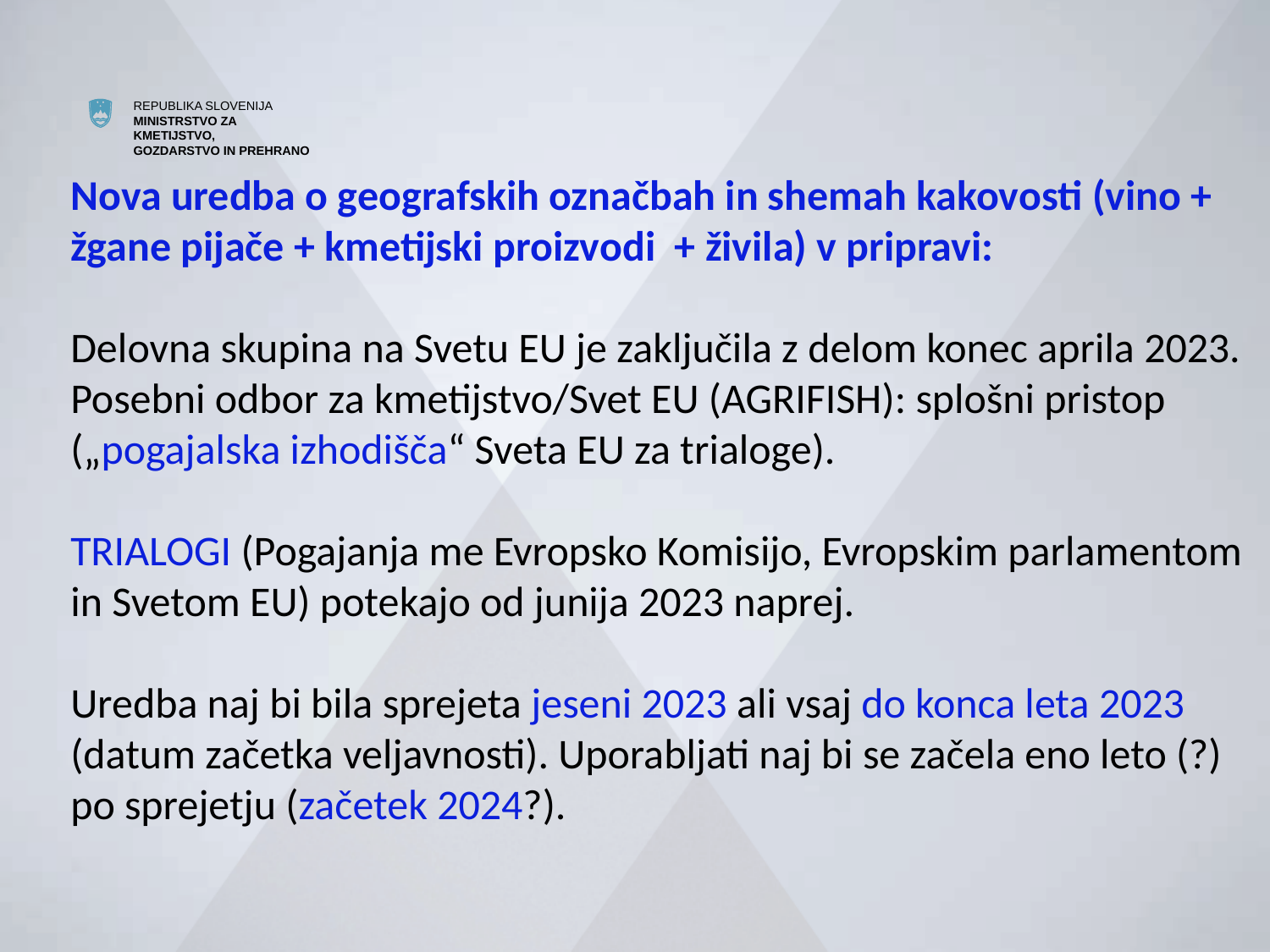

Nova uredba o geografskih označbah in shemah kakovosti (vino + žgane pijače + kmetijski proizvodi  + živila) v pripravi:

Delovna skupina na Svetu EU je zaključila z delom konec aprila 2023.
Posebni odbor za kmetijstvo/Svet EU (AGRIFISH): splošni pristop („pogajalska izhodišča“ Sveta EU za trialoge).

TRIALOGI (Pogajanja me Evropsko Komisijo, Evropskim parlamentom in Svetom EU) potekajo od junija 2023 naprej.

Uredba naj bi bila sprejeta jeseni 2023 ali vsaj do konca leta 2023 (datum začetka veljavnosti). Uporabljati naj bi se začela eno leto (?) po sprejetju (začetek 2024?).